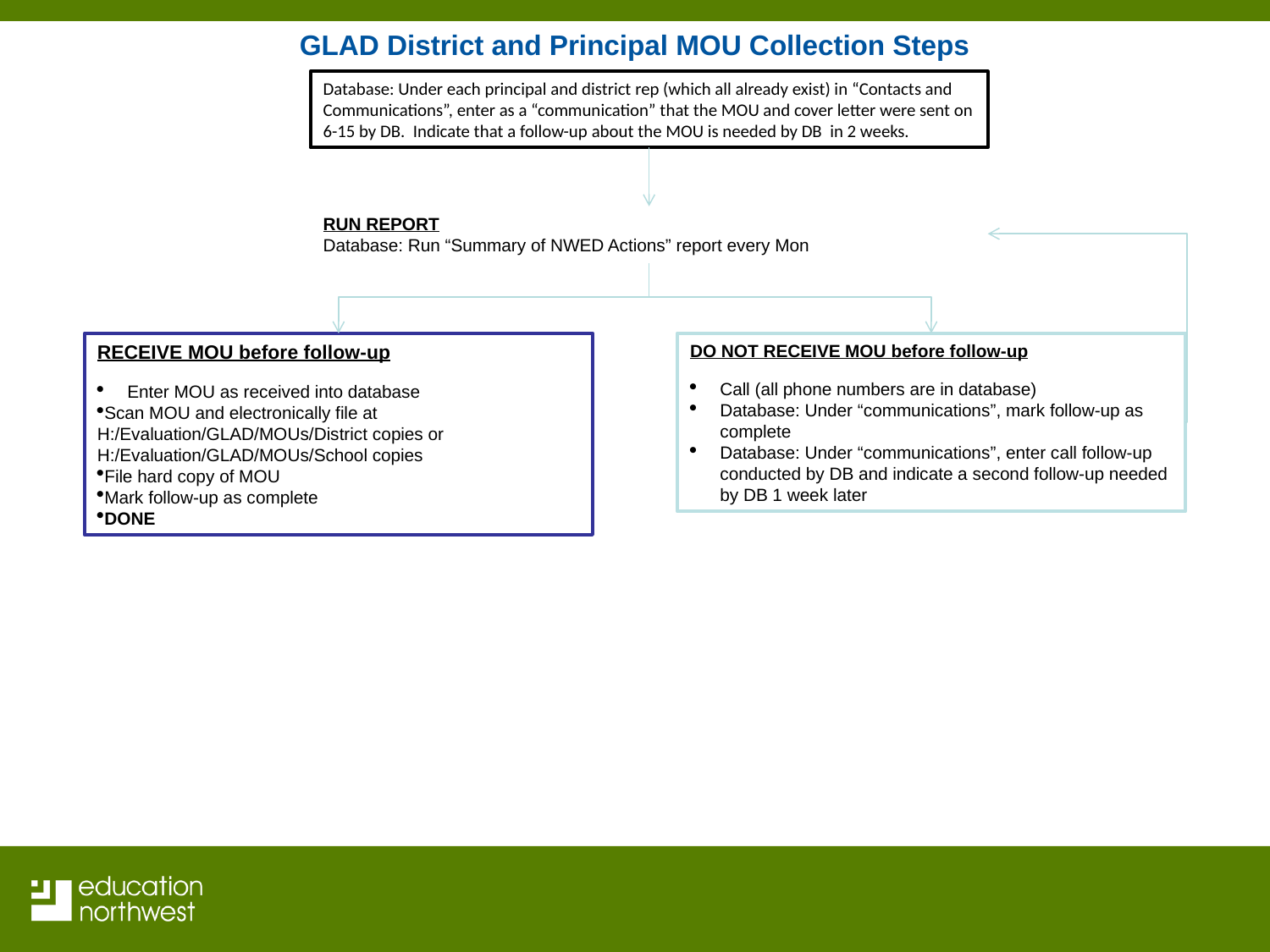

# GLAD District and Principal MOU Collection Steps
Database: Under each principal and district rep (which all already exist) in “Contacts and Communications”, enter as a “communication” that the MOU and cover letter were sent on 6-15 by DB.  Indicate that a follow-up about the MOU is needed by DB  in 2 weeks.
RUN REPORT
Database: Run “Summary of NWED Actions” report every Mon
RECEIVE MOU before follow-up
Enter MOU as received into database
Scan MOU and electronically file at H:/Evaluation/GLAD/MOUs/District copies or
H:/Evaluation/GLAD/MOUs/School copies
File hard copy of MOU
Mark follow-up as complete
DONE
DO NOT RECEIVE MOU before follow-up
Call (all phone numbers are in database)
Database: Under “communications”, mark follow-up as complete
Database: Under “communications”, enter call follow-up conducted by DB and indicate a second follow-up needed by DB 1 week later